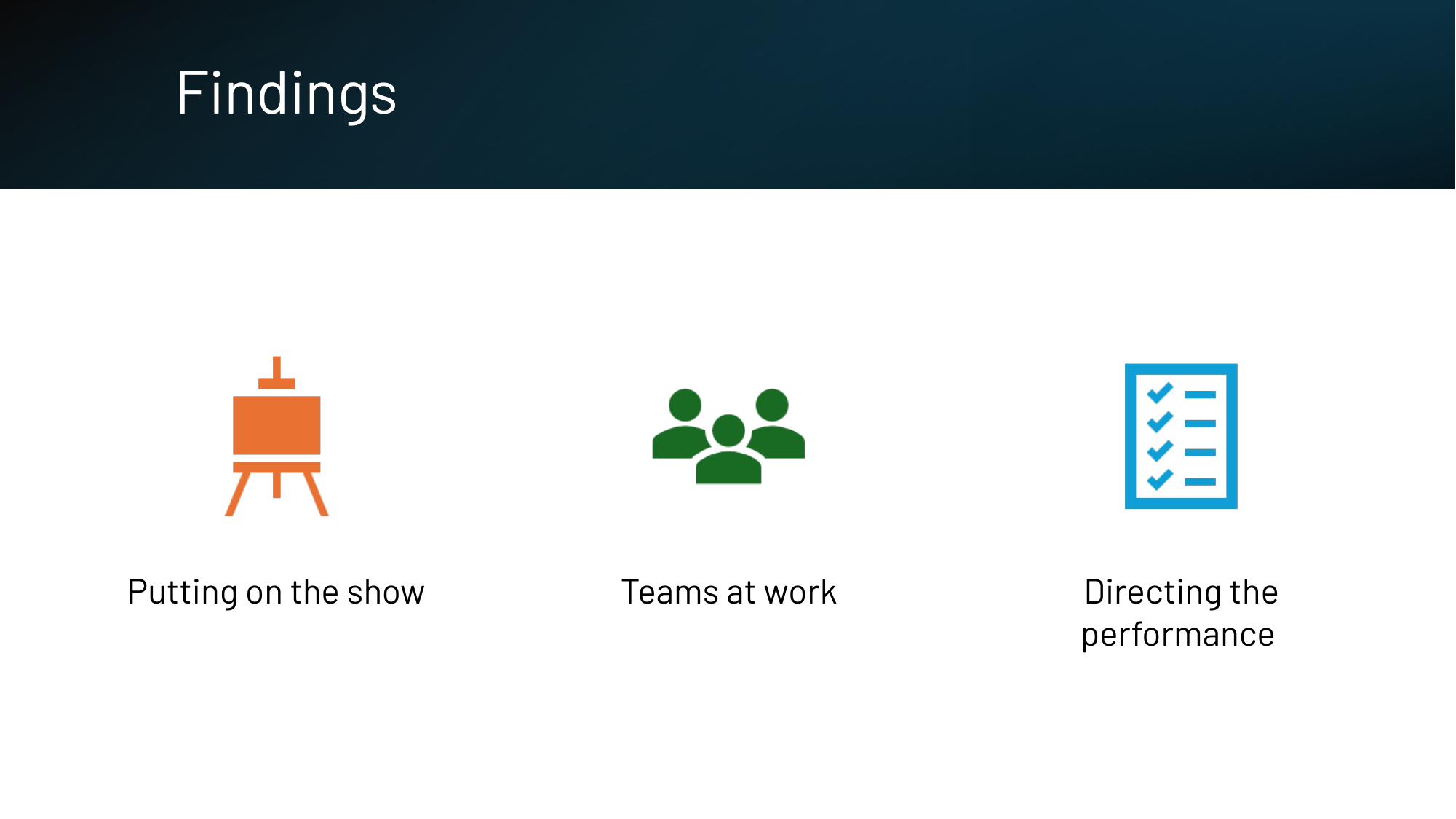

# Findings
Putting on the show
Teams at work
Directing the performance